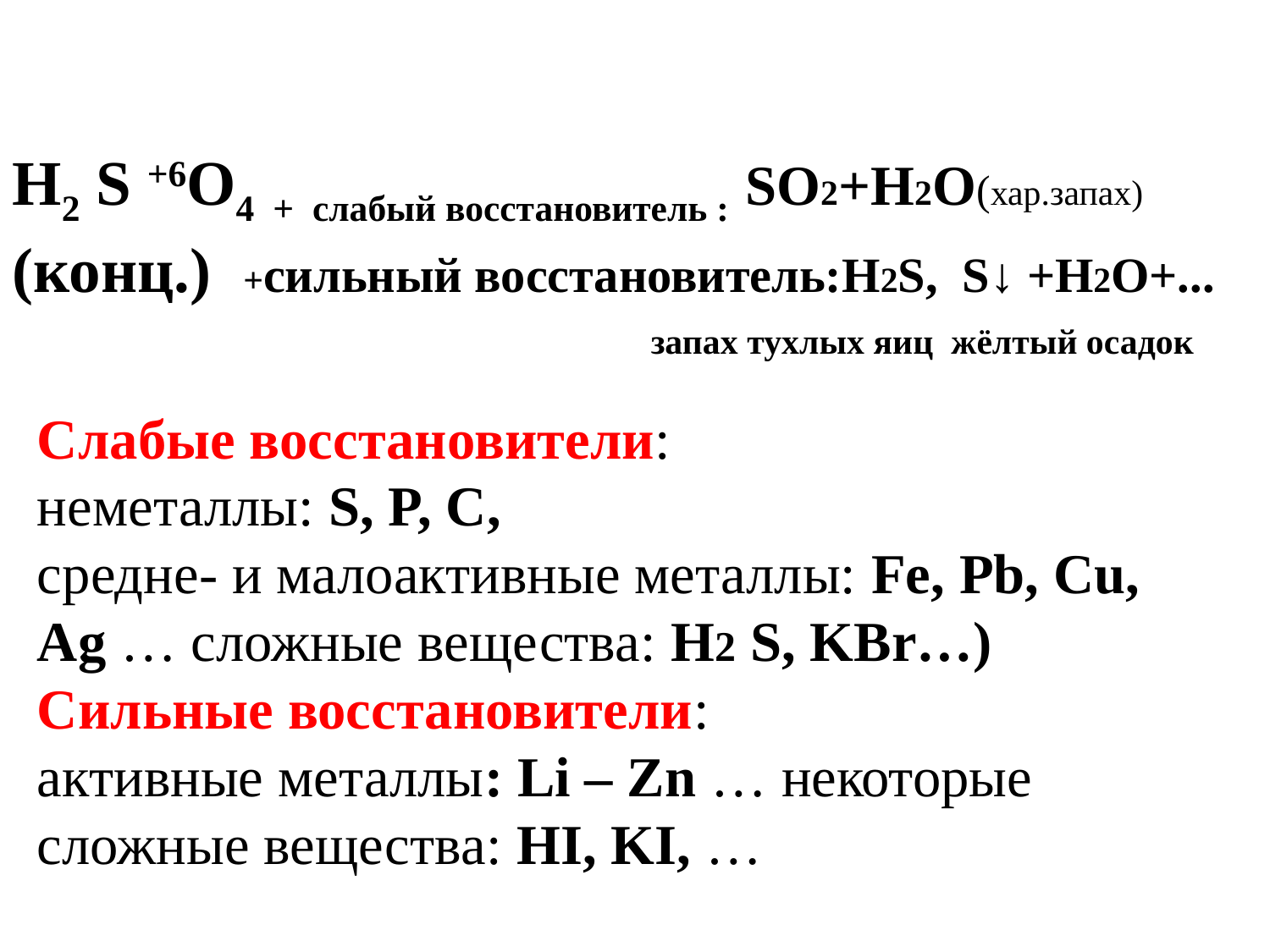

H2 S +6O4  +  слабый восстановитель : SO2+H2O(хар.запах)
(конц.)  +сильный восстановитель:H2S,  S↓ +H2O+...
                                                    запах тухлых яиц  жёлтый осадок

Слабые восстановители:
неметаллы: S, P, C,
средне- и малоактивные металлы: Fe, Pb, Cu, Ag … сложные вещества: H2 S, KВr…)
Сильные восстановители:
активные металлы: Li – Zn … некоторые сложные вещества: HI, KI, …